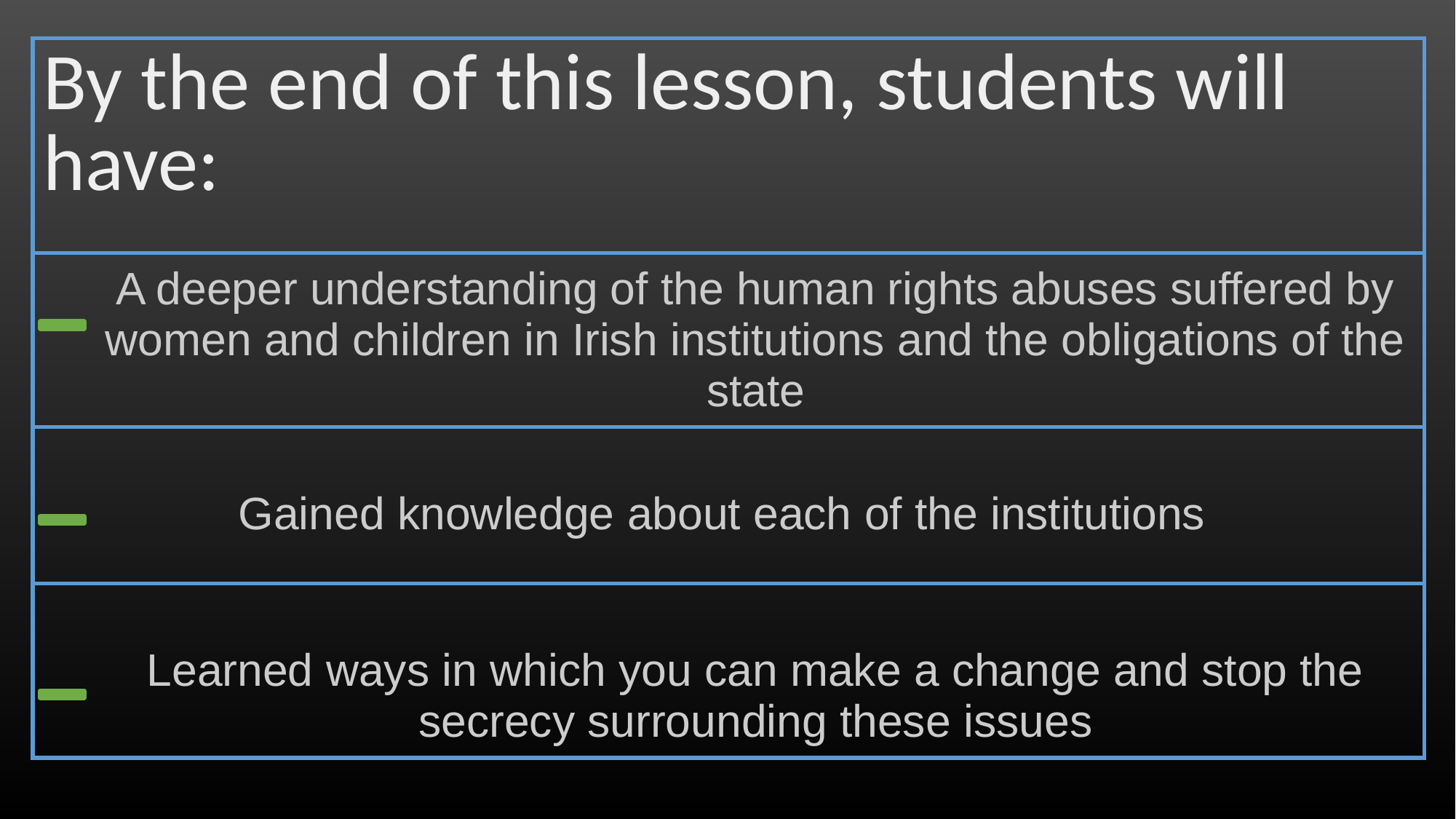

| By the end of this lesson, students will have: |
| --- |
| A deeper understanding of the human rights abuses suffered by women and children in Irish institutions and the obligations of the state |
| Gained knowledge about each of the institutions |
| Learned ways in which you can make a change and stop the secrecy surrounding these issues |